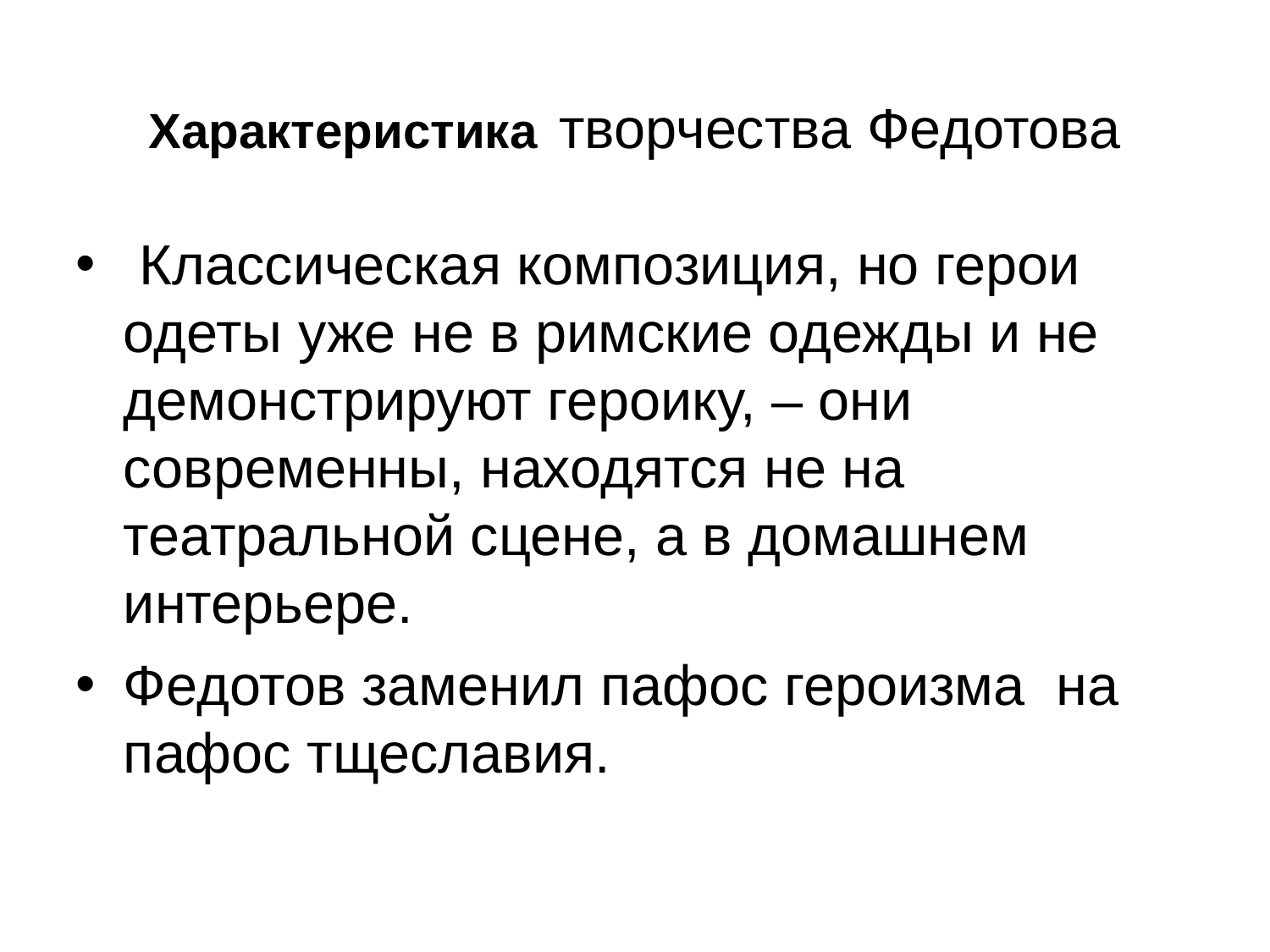

Характеристика творчества Федотова
 Классическая композиция, но герои одеты уже не в римские одежды и не демонстрируют героику, – они современны, находятся не на  театральной сцене, а в домашнем интерьере.
Федотов заменил пафос героизма  на пафос тщеславия.